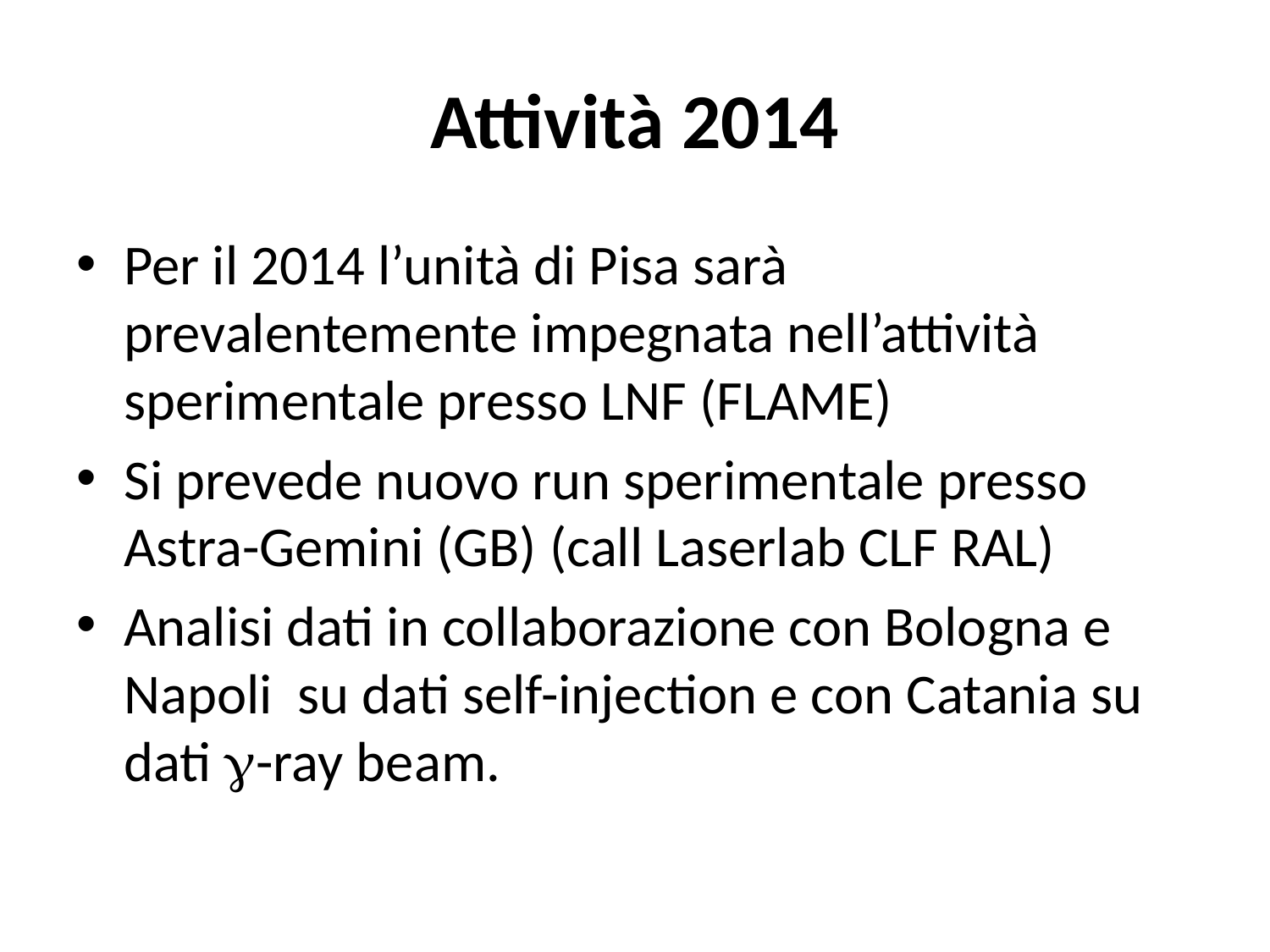

# Attività 2014
Per il 2014 l’unità di Pisa sarà prevalentemente impegnata nell’attività sperimentale presso LNF (FLAME)
Si prevede nuovo run sperimentale presso Astra-Gemini (GB) (call Laserlab CLF RAL)
Analisi dati in collaborazione con Bologna e Napoli  su dati self-injection e con Catania su dati γ-ray beam.